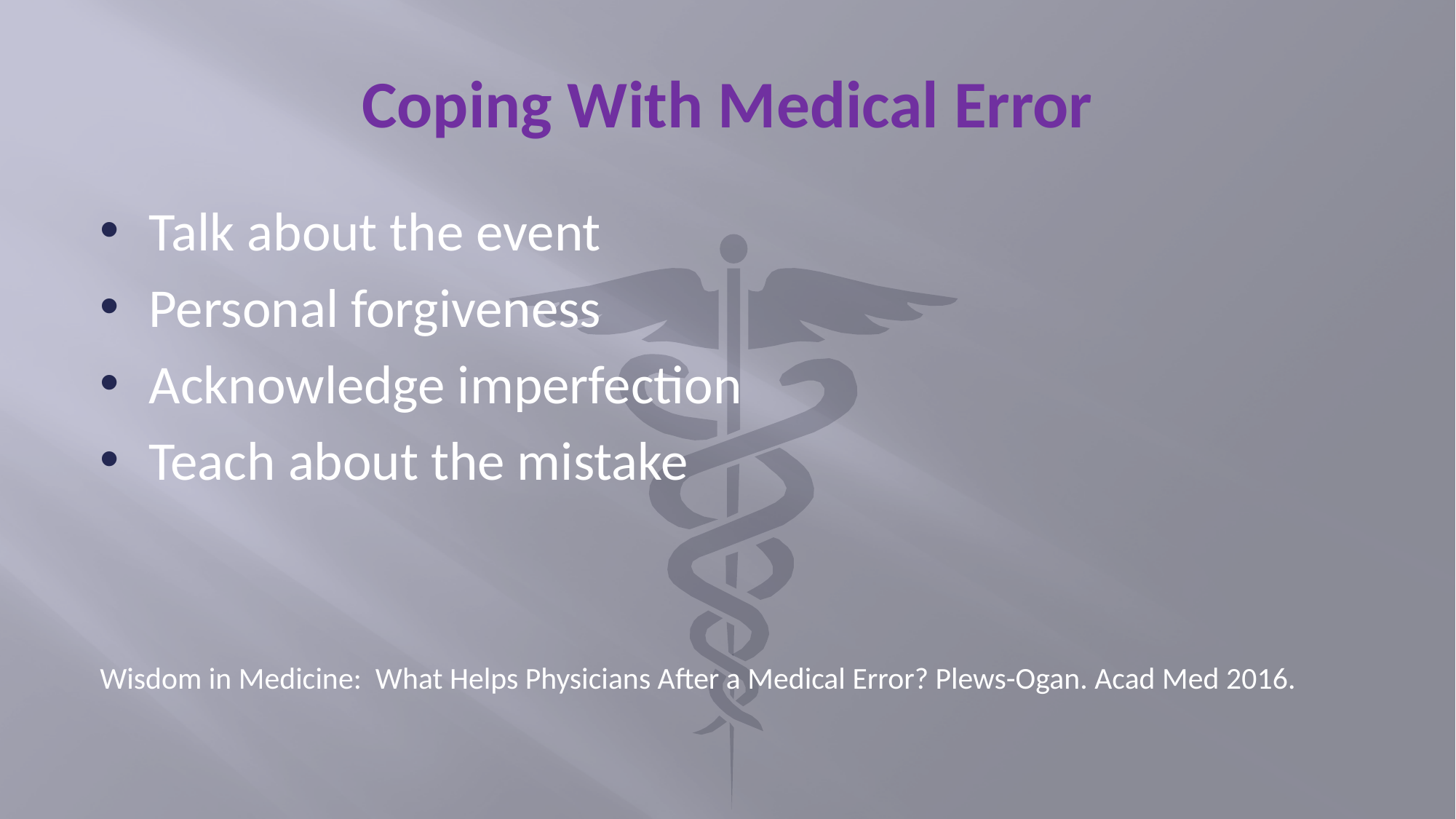

# Coping With Medical Error
Talk about the event
Personal forgiveness
Acknowledge imperfection
Teach about the mistake

Wisdom in Medicine:  What Helps Physicians After a Medical Error? Plews-Ogan. Acad Med 2016.